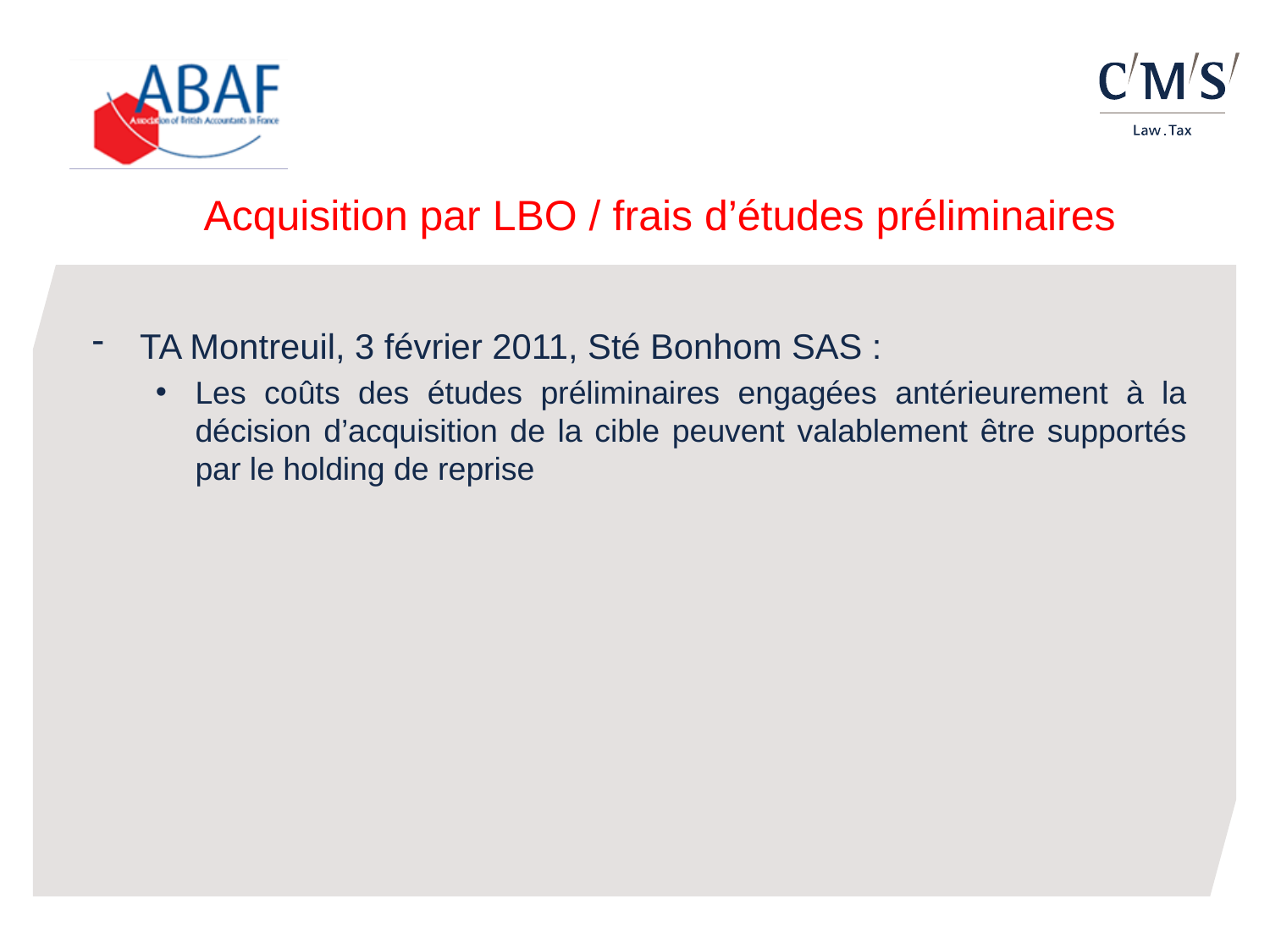

# Acquisition par LBO / frais d’études préliminaires
TA Montreuil, 3 février 2011, Sté Bonhom SAS :
Les coûts des études préliminaires engagées antérieurement à la décision d’acquisition de la cible peuvent valablement être supportés par le holding de reprise